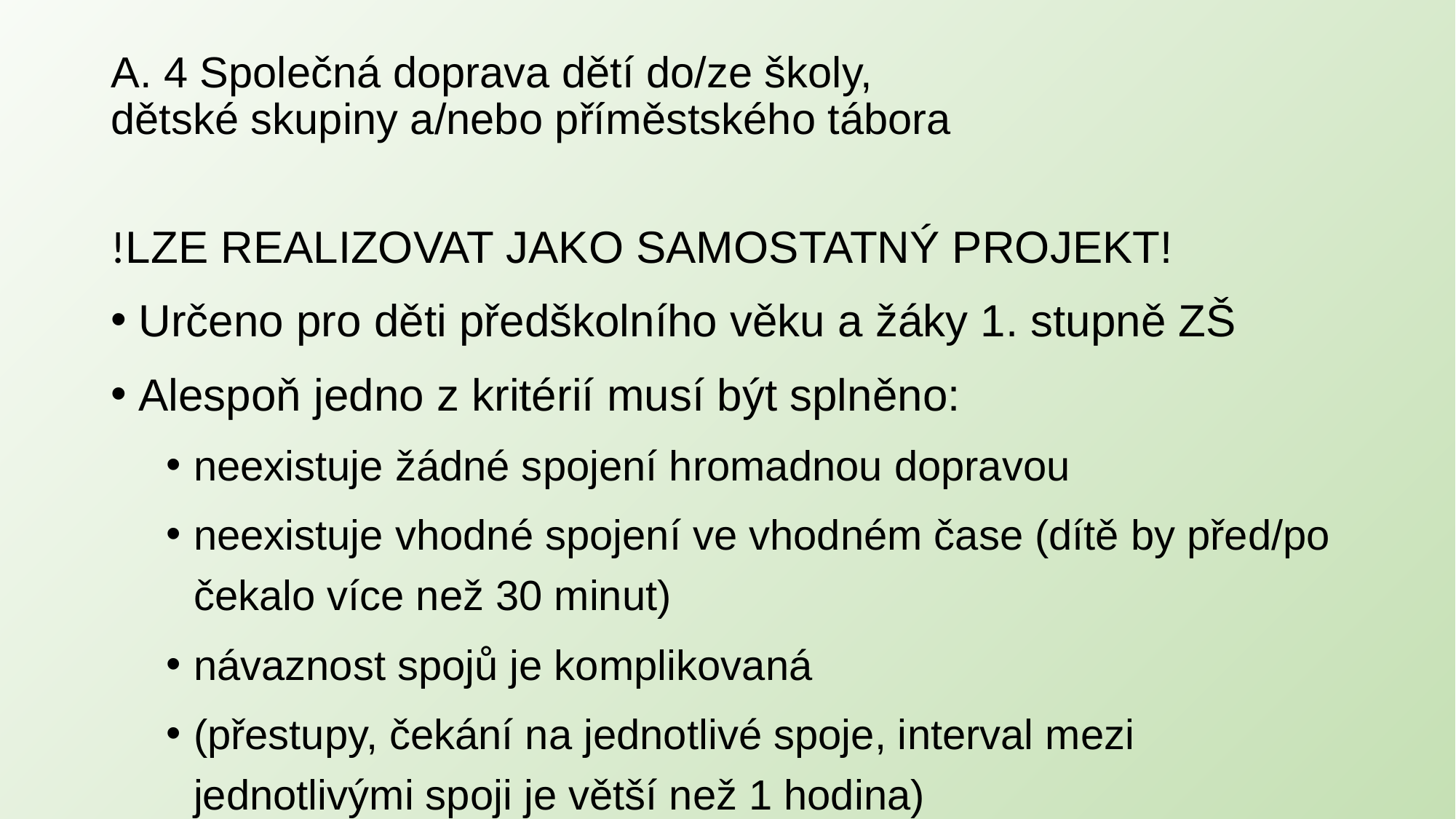

# A. 4 Společná doprava dětí do/ze školy, dětské skupiny a/nebo příměstského tábora
!LZE REALIZOVAT JAKO SAMOSTATNÝ PROJEKT!
Určeno pro děti předškolního věku a žáky 1. stupně ZŠ
Alespoň jedno z kritérií musí být splněno:
neexistuje žádné spojení hromadnou dopravou
neexistuje vhodné spojení ve vhodném čase (dítě by před/po čekalo více než 30 minut)
návaznost spojů je komplikovaná
(přestupy, čekání na jednotlivé spoje, interval mezi jednotlivými spoji je větší než 1 hodina)